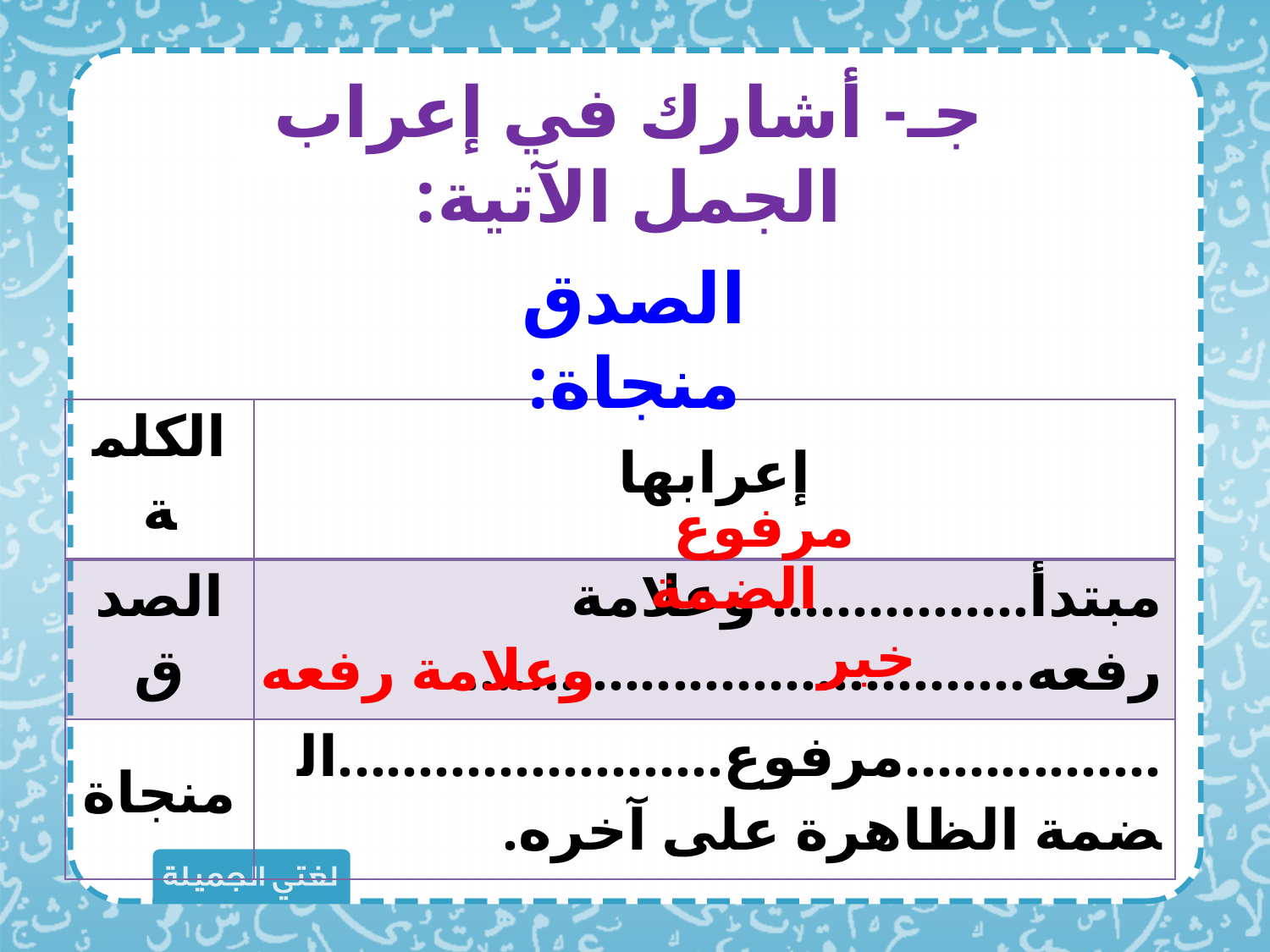

جـ- أشارك في إعراب الجمل الآتية:
الصدق منجاة:
| الكلمة | إعرابها |
| --- | --- |
| الصدق | مبتدأ................ وعلامة رفعه................................... |
| منجاة | ................مرفوع........................الضمة الظاهرة على آخره. |
مرفوع
الضمة
خبر
وعلامة رفعه